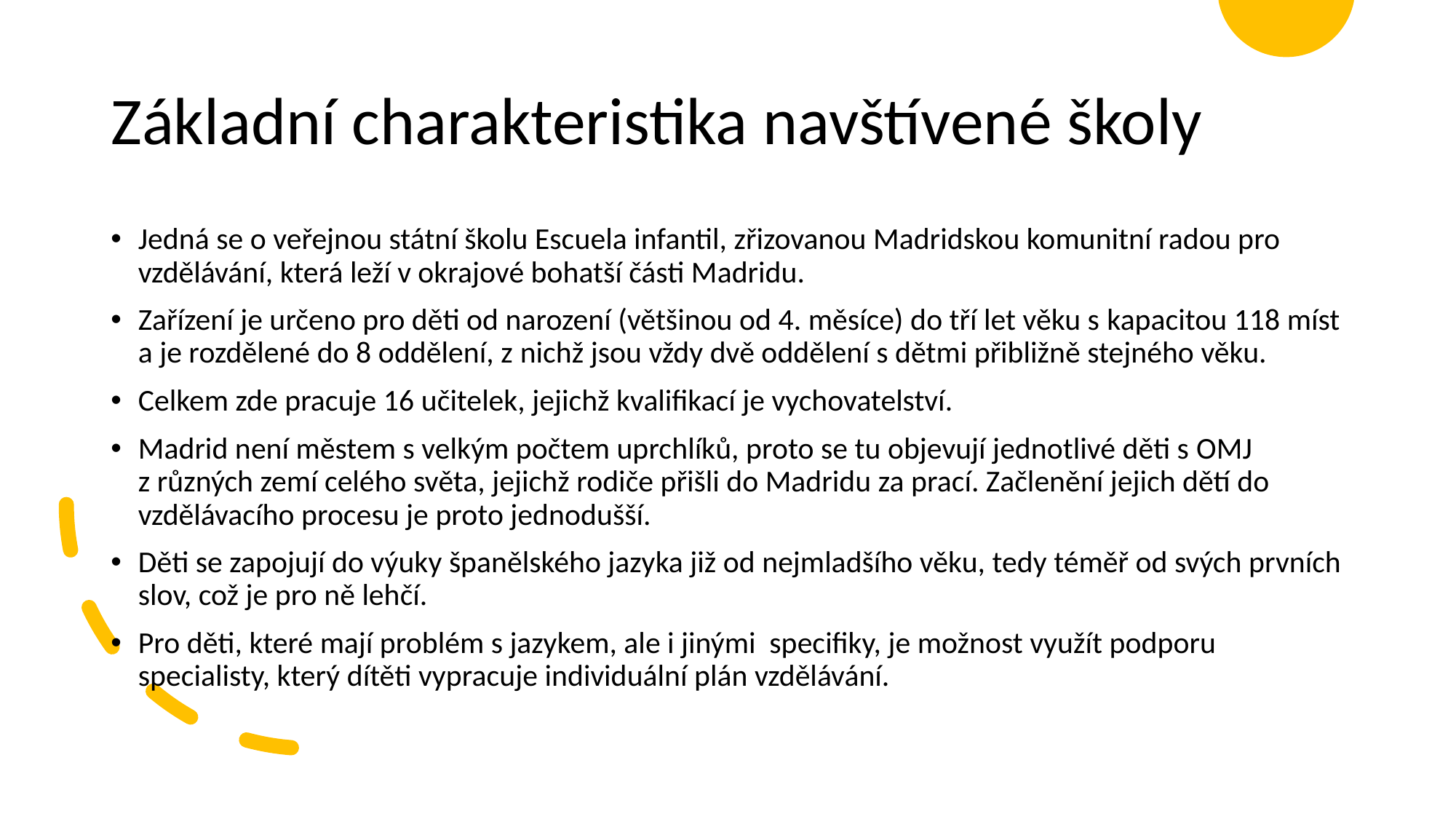

# Základní charakteristika navštívené školy
Jedná se o veřejnou státní školu Escuela infantil, zřizovanou Madridskou komunitní radou pro vzdělávání, která leží v okrajové bohatší části Madridu.
Zařízení je určeno pro děti od narození (většinou od 4. měsíce) do tří let věku s kapacitou 118 míst a je rozdělené do 8 oddělení, z nichž jsou vždy dvě oddělení s dětmi přibližně stejného věku.
Celkem zde pracuje 16 učitelek, jejichž kvalifikací je vychovatelství.
Madrid není městem s velkým počtem uprchlíků, proto se tu objevují jednotlivé děti s OMJ z různých zemí celého světa, jejichž rodiče přišli do Madridu za prací. Začlenění jejich dětí do vzdělávacího procesu je proto jednodušší.
Děti se zapojují do výuky španělského jazyka již od nejmladšího věku, tedy téměř od svých prvních slov, což je pro ně lehčí.
Pro děti, které mají problém s jazykem, ale i jinými  specifiky, je možnost využít podporu specialisty, který dítěti vypracuje individuální plán vzdělávání.